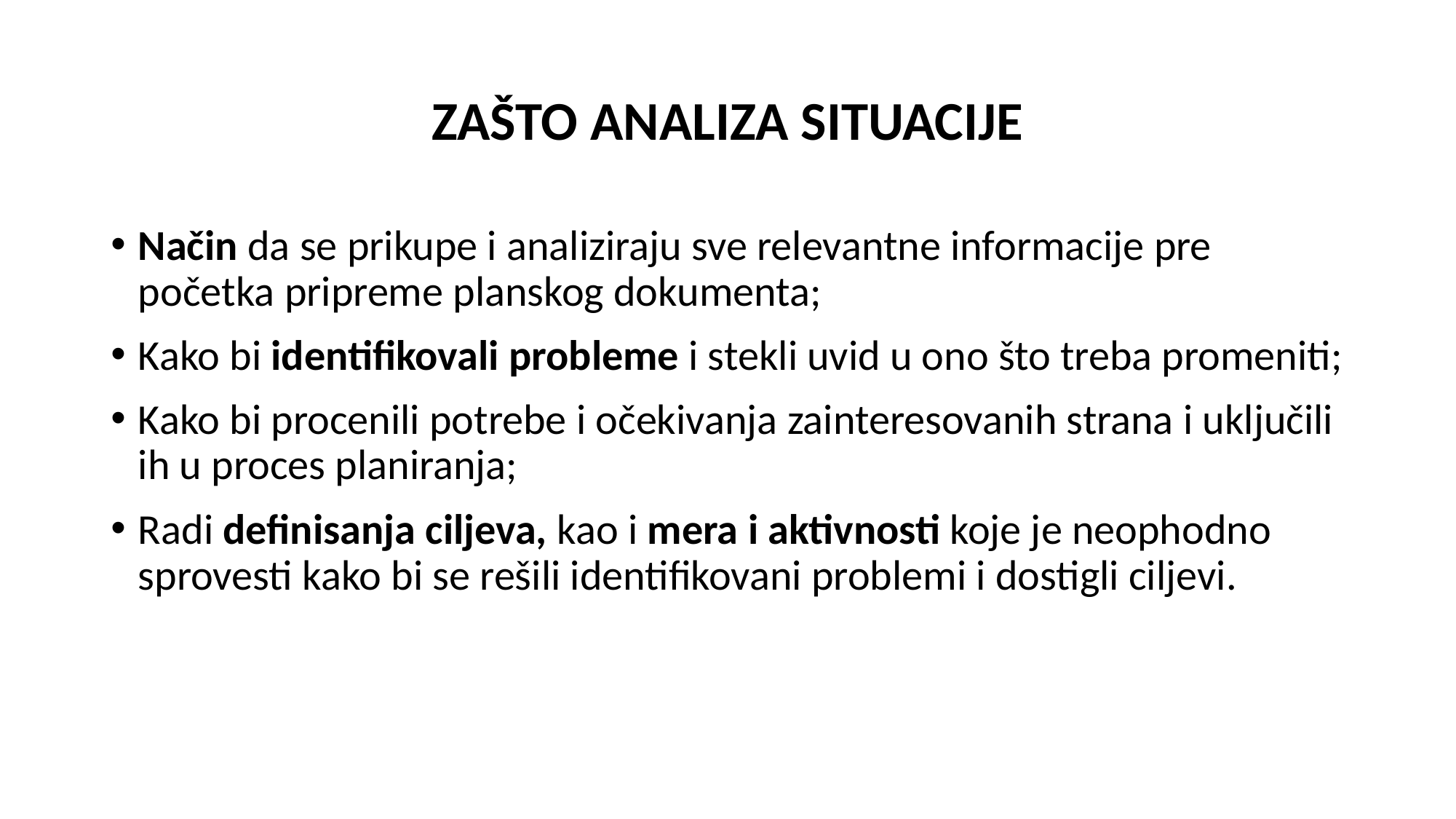

# ZAŠTO ANALIZA SITUACIJE
Način da se prikupe i analiziraju sve relevantne informacije pre početka pripreme planskog dokumenta;
Kako bi identifikovali probleme i stekli uvid u ono što treba promeniti;
Kako bi procenili potrebe i očekivanja zainteresovanih strana i uključili ih u proces planiranja;
Radi definisanja ciljeva, kao i mera i aktivnosti koje je neophodno sprovesti kako bi se rešili identifikovani problemi i dostigli ciljevi.